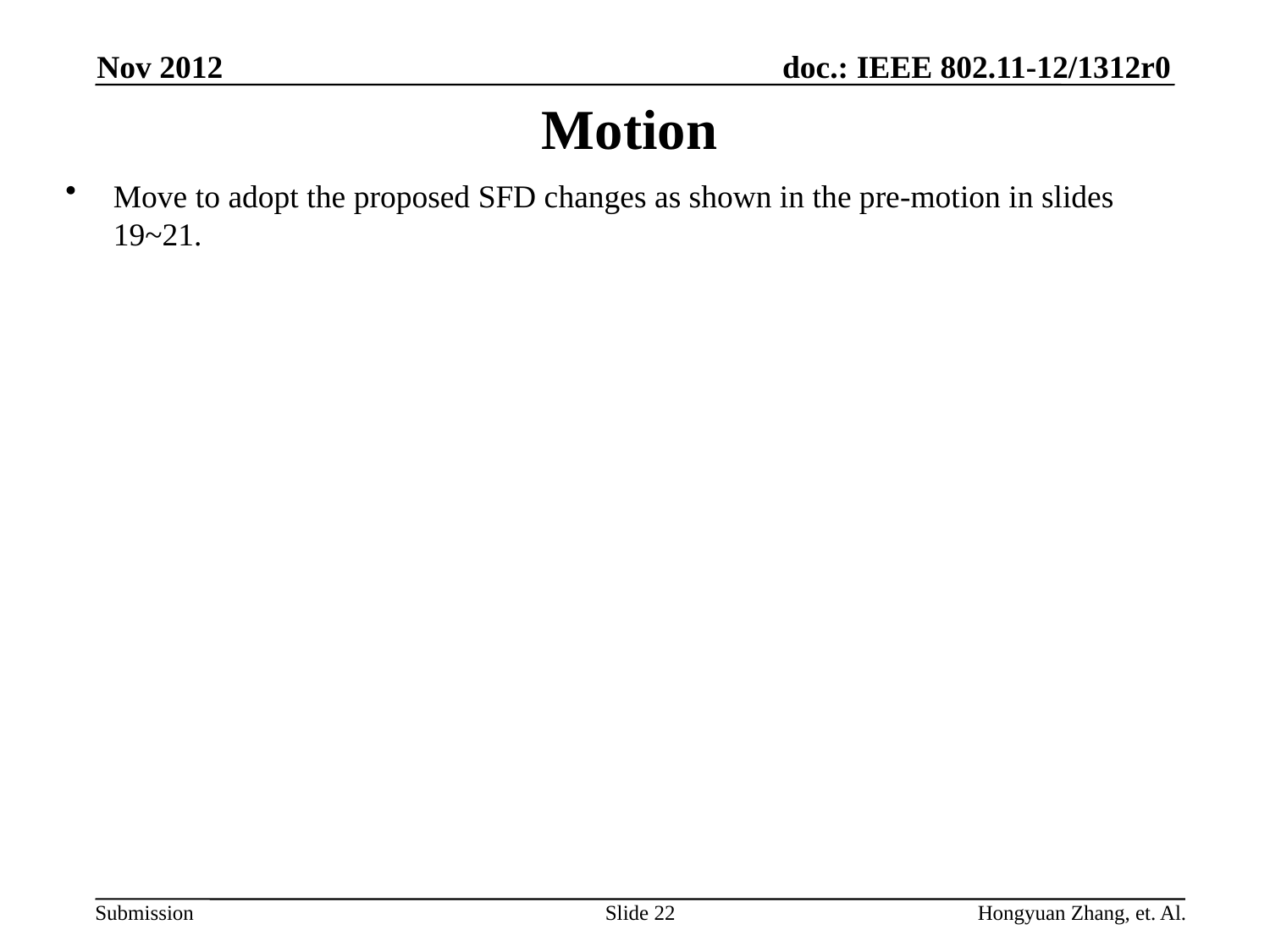

Nov 2012
# Motion
Move to adopt the proposed SFD changes as shown in the pre-motion in slides 19~21.
Slide 22
Hongyuan Zhang, et. Al.